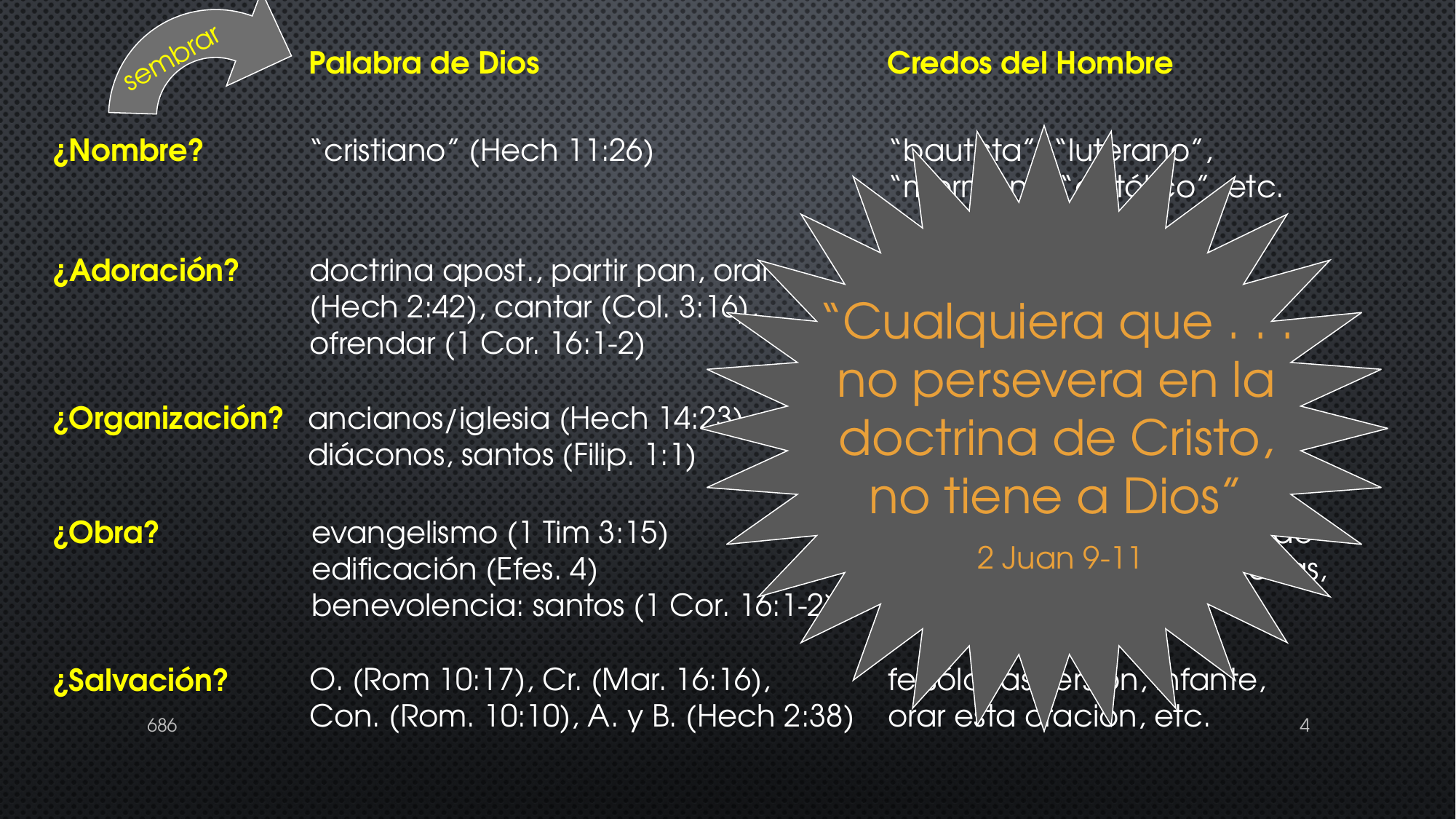

sembrar
Credos del Hombre
Palabra de Dios
¿Nombre?

“Cualquiera que . . . no persevera en la doctrina de Cristo, no tiene a Dios”
 2 Juan 9-11
“bautista”, “luterano”,
“mormón”, “católico”, etc.
“cristiano” (Hech 11:26)
¿Adoración?
doctrina apost., partir pan, orar
(Hech 2:42), cantar (Col. 3:16),
ofrendar (1 Cor. 16:1-2)
incienso, rosario, música
instrumental, etc.
¿Organización?
ancianos/iglesia (Hech 14:23),
diáconos, santos (Filip. 1:1)
Papa, presidente, “pastor”
convenciones, diócesis, etc.
¿Obra?
evangelismo (1 Tim 3:15)
edificación (Efes. 4)
benevolencia: santos (1 Cor. 16:1-2)
escuelas, ventas, equipos de
deporte, bingo, retiros, cenas,
hospitales, etc.
¿Salvación?
O. (Rom 10:17), Cr. (Mar. 16:16),
Con. (Rom. 10:10), A. y B. (Hech 2:38)
fe sóla, aspersión, infante,
orar esta oración, etc.
686
4